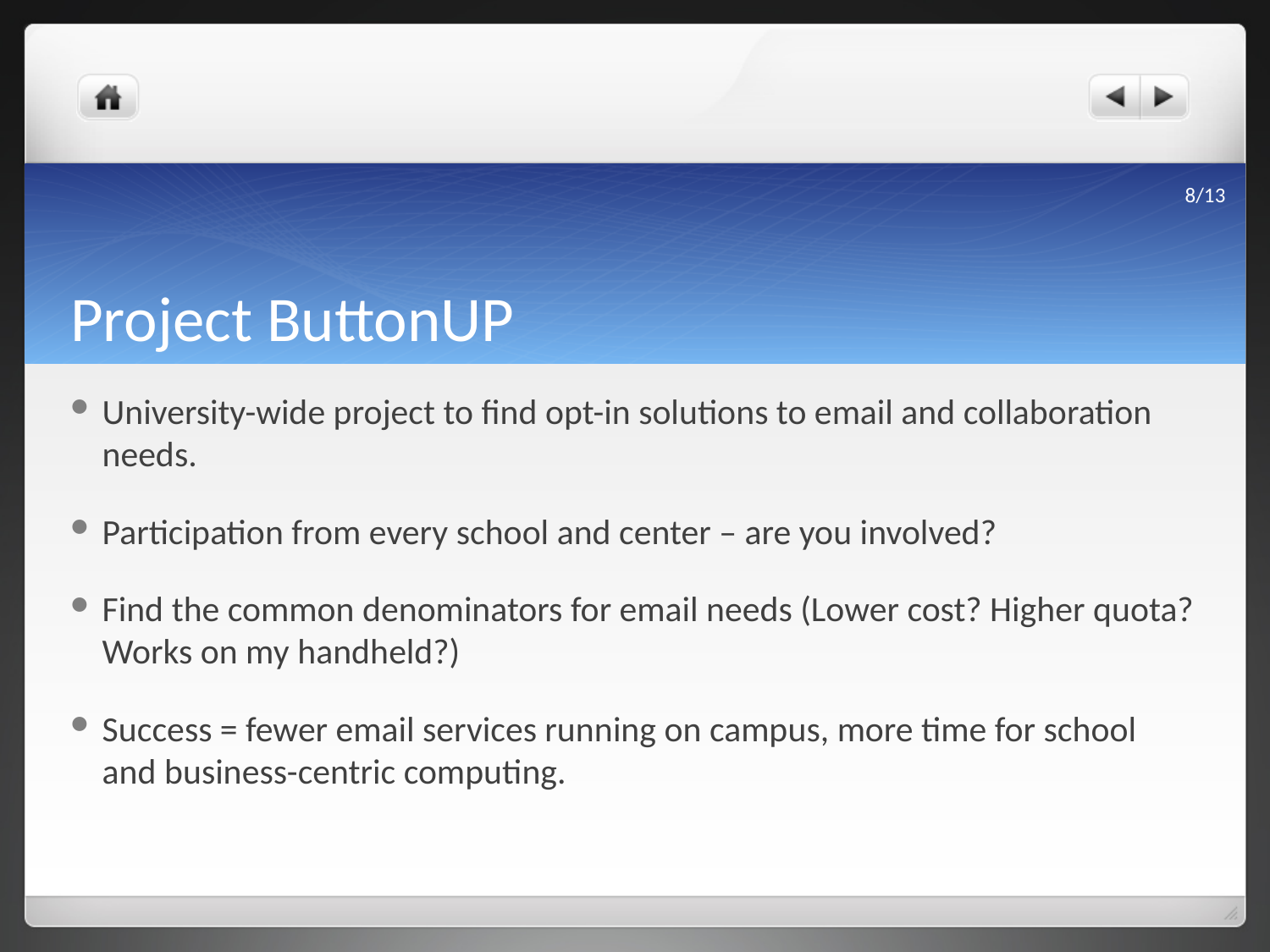

8/13
# Project ButtonUP
University-wide project to find opt-in solutions to email and collaboration needs.
Participation from every school and center – are you involved?
Find the common denominators for email needs (Lower cost? Higher quota? Works on my handheld?)
Success = fewer email services running on campus, more time for school and business-centric computing.